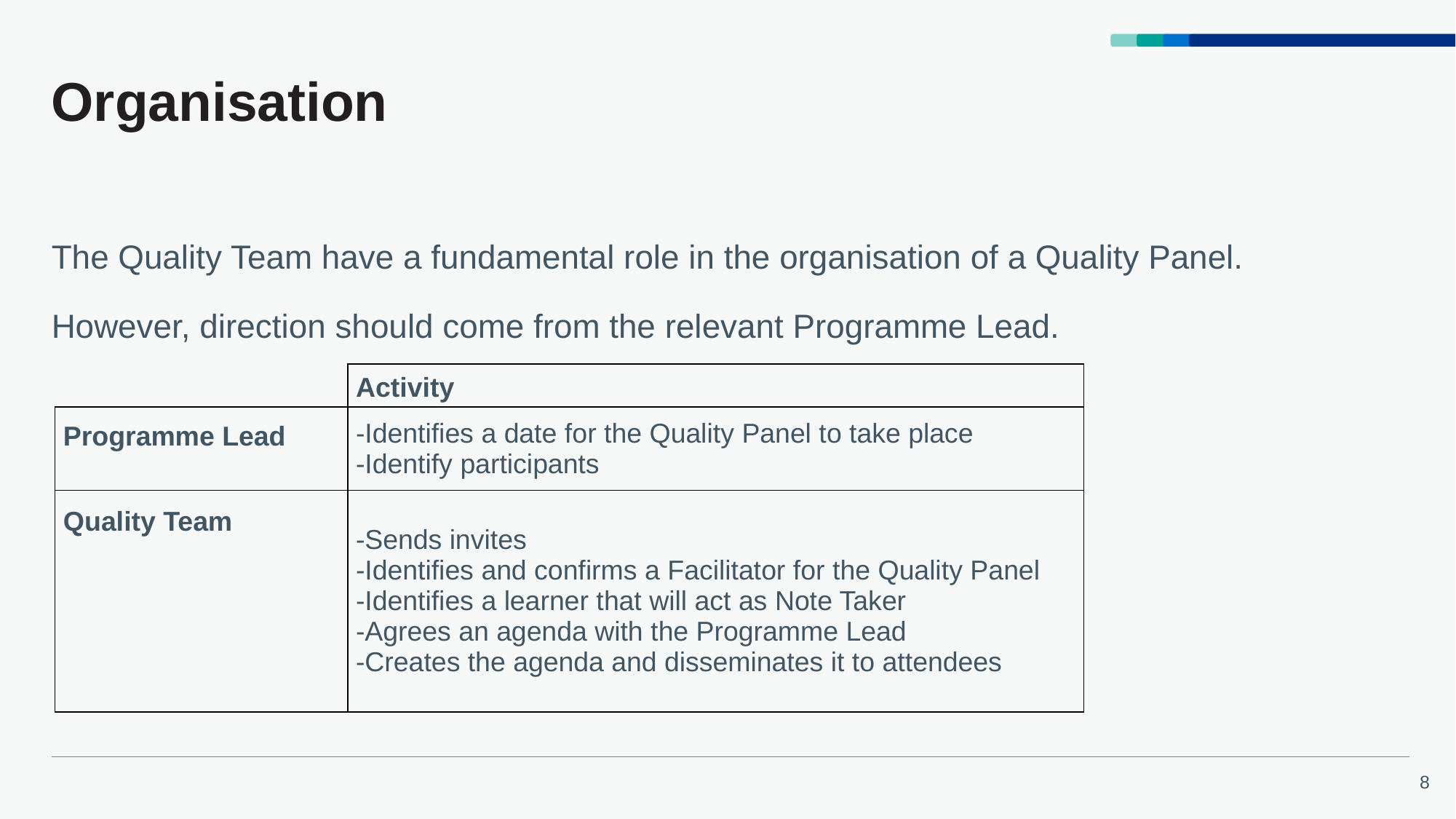

# Organisation
The Quality Team have a fundamental role in the organisation of a Quality Panel.

However, direction should come from the relevant Programme Lead.
|  | Activity |
| --- | --- |
| Programme Lead | Identifies a date for the Quality Panel to take place Identify participants |
| Quality Team | Sends invites Identifies and confirms a Facilitator for the Quality Panel Identifies a learner that will act as Note Taker Agrees an agenda with the Programme Lead Creates the agenda and disseminates it to attendees |